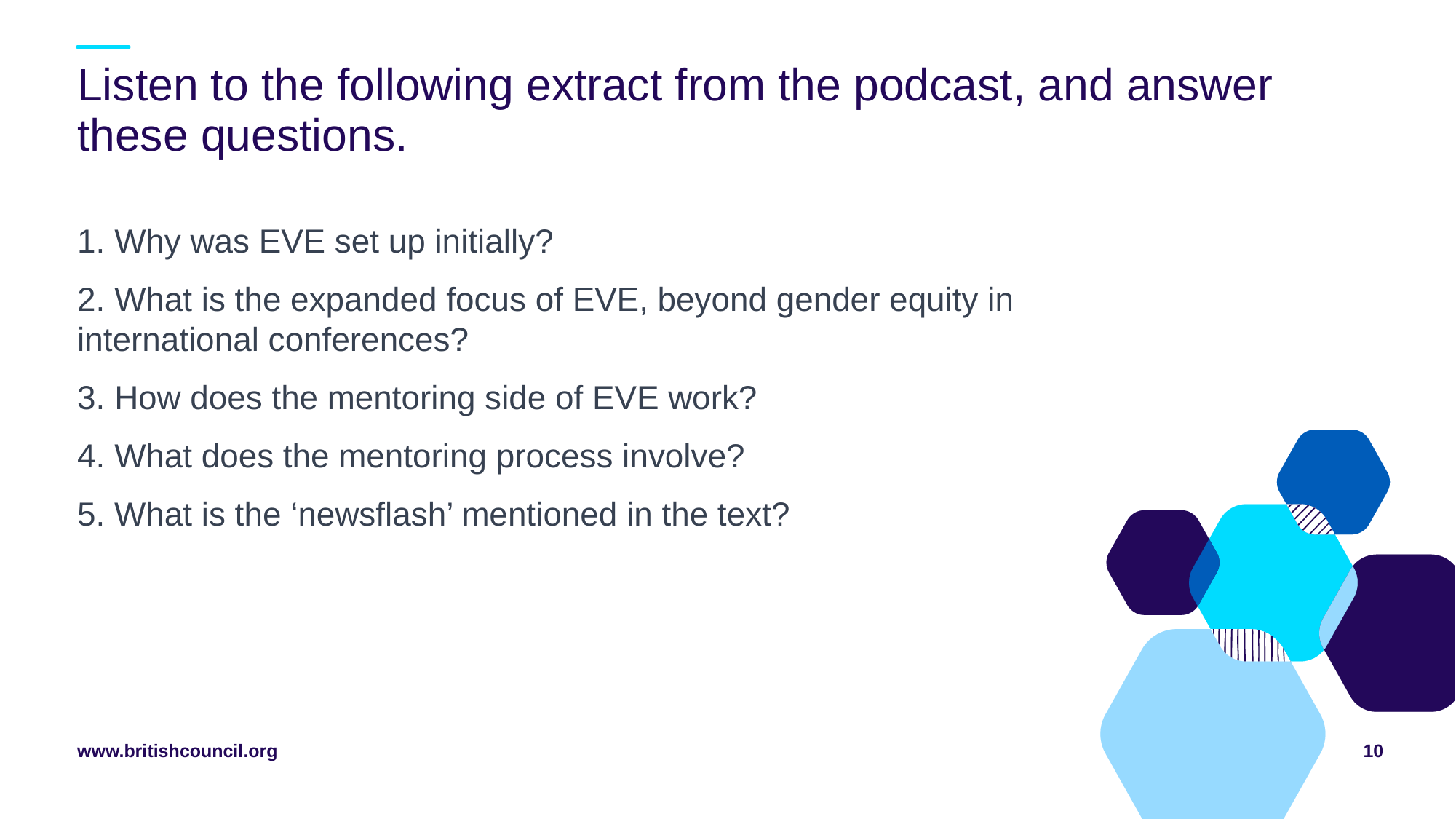

# Listen to the following extract from the podcast, and answer these questions.
 Why was EVE set up initially?
 What is the expanded focus of EVE, beyond gender equity in international conferences?
 How does the mentoring side of EVE work?
 What does the mentoring process involve?
5. What is the ‘newsflash’ mentioned in the text?
10